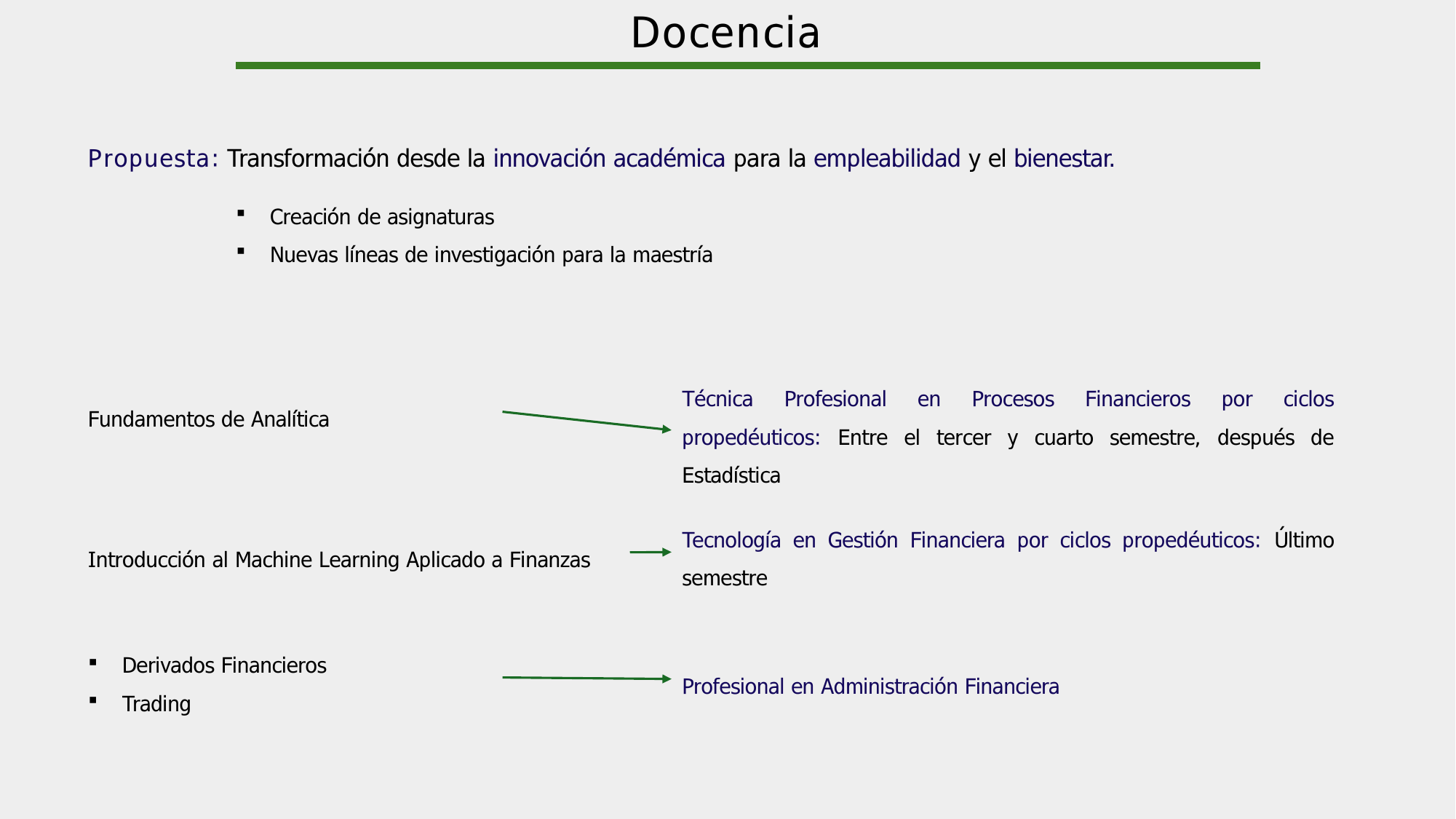

Docencia

Propuesta: Transformación desde la innovación académica para la empleabilidad y el bienestar.
Creación de asignaturas
Nuevas líneas de investigación para la maestría
Técnica Profesional en Procesos Financieros por ciclos propedéuticos: Entre el tercer y cuarto semestre, después de Estadística
Fundamentos de Analítica
Tecnología en Gestión Financiera por ciclos propedéuticos: Último semestre
Introducción al Machine Learning Aplicado a Finanzas
Derivados Financieros
Trading
Profesional en Administración Financiera